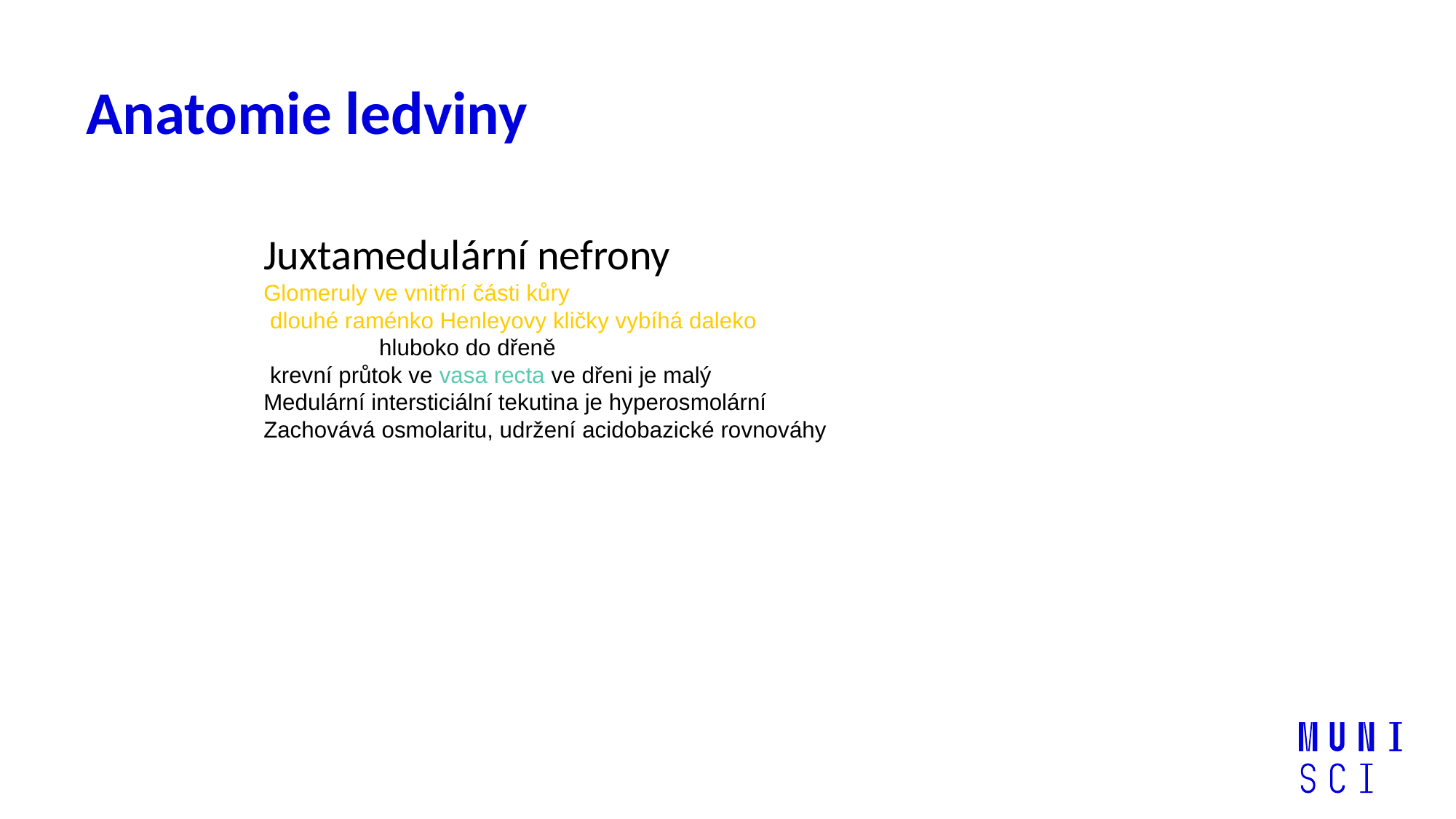

# Anatomie ledviny
Juxtamedulární nefrony
Glomeruly ve vnitřní části kůry
 dlouhé raménko Henleyovy kličky vybíhá daleko
 hluboko do dřeně
 krevní průtok ve vasa recta ve dřeni je malý
Medulární intersticiální tekutina je hyperosmolární
Zachovává osmolaritu, udržení acidobazické rovnováhy